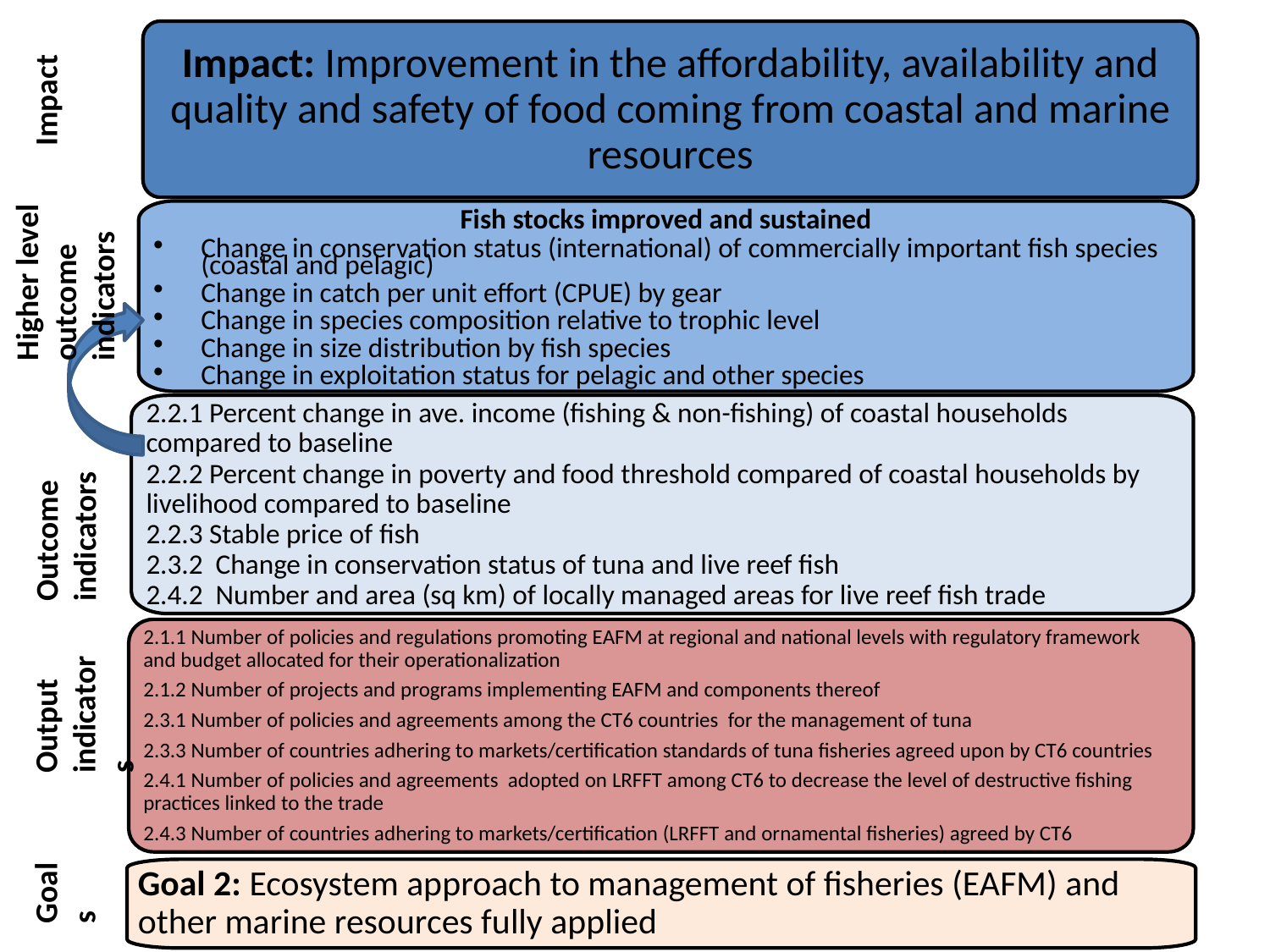

Impact: Improvement in the affordability, availability and quality and safety of food coming from coastal and marine resources
Impact
Higher level outcome indicators
Fish stocks improved and sustained
Change in conservation status (international) of commercially important fish species (coastal and pelagic)
Change in catch per unit effort (CPUE) by gear
Change in species composition relative to trophic level
Change in size distribution by fish species
Change in exploitation status for pelagic and other species

2.2.1 Percent change in ave. income (fishing & non-fishing) of coastal households compared to baseline
2.2.2 Percent change in poverty and food threshold compared of coastal households by livelihood compared to baseline
2.2.3 Stable price of fish
2.3.2  Change in conservation status of tuna and live reef fish
2.4.2  Number and area (sq km) of locally managed areas for live reef fish trade
Outcome indicators
2.1.1 Number of policies and regulations promoting EAFM at regional and national levels with regulatory framework and budget allocated for their operationalization
2.1.2 Number of projects and programs implementing EAFM and components thereof
2.3.1 Number of policies and agreements among the CT6 countries  for the management of tuna
2.3.3 Number of countries adhering to markets/certification standards of tuna fisheries agreed upon by CT6 countries
2.4.1 Number of policies and agreements  adopted on LRFFT among CT6 to decrease the level of destructive fishing practices linked to the trade
2.4.3 Number of countries adhering to markets/certification (LRFFT and ornamental fisheries) agreed by CT6
Output indicators
Goals
Goal 2: Ecosystem approach to management of fisheries (EAFM) and other marine resources fully applied